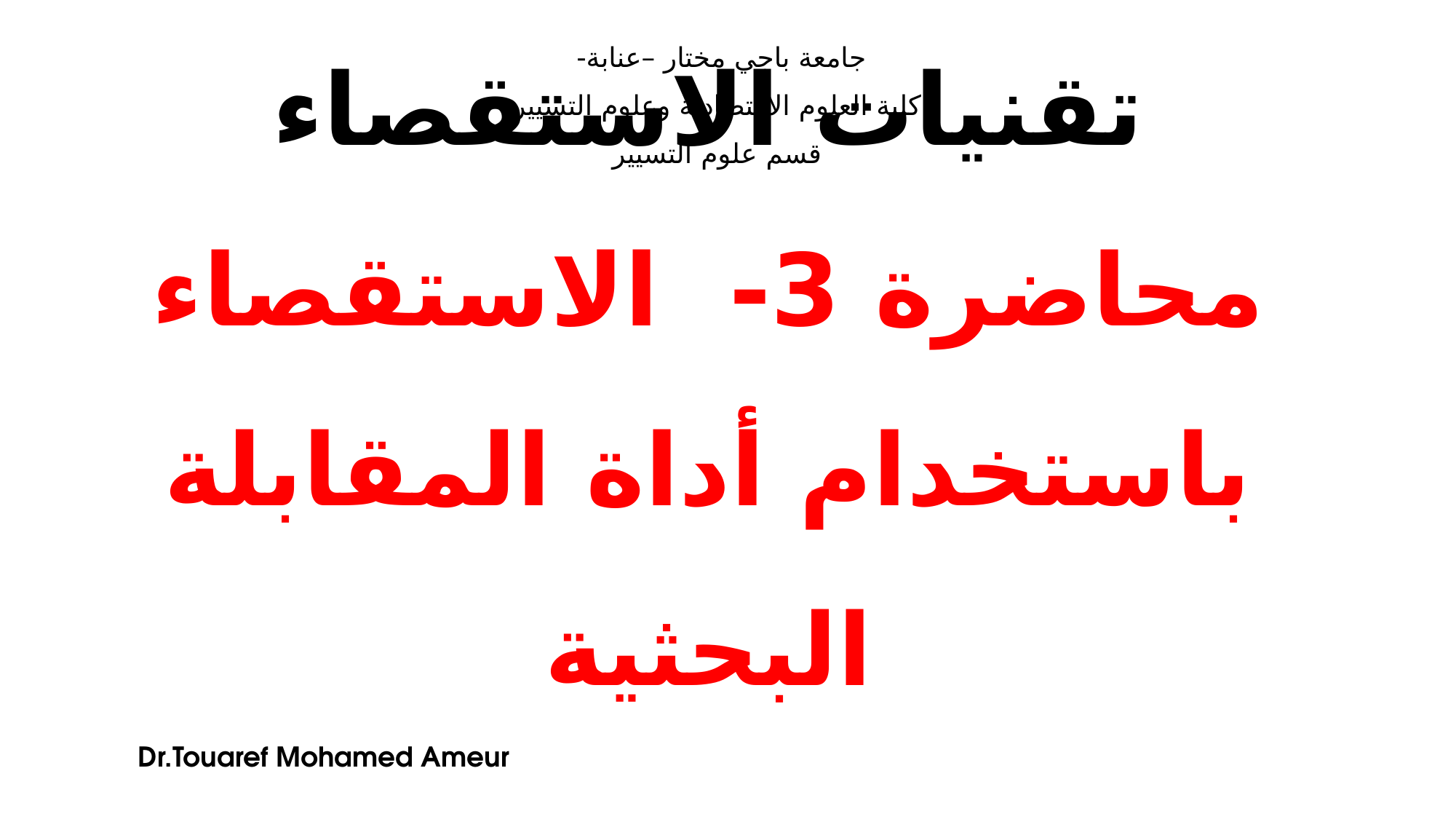

جامعة باجي مختار –عنابة-
كلية العلوم الاقتصادية وعلوم التسيير
قسم علوم التسيير
# تقنيات الاستقصاء محاضرة 3-  الاستقصاء باستخدام أداة المقابلة البحثية
Dr.Touaref Mohamed Ameur